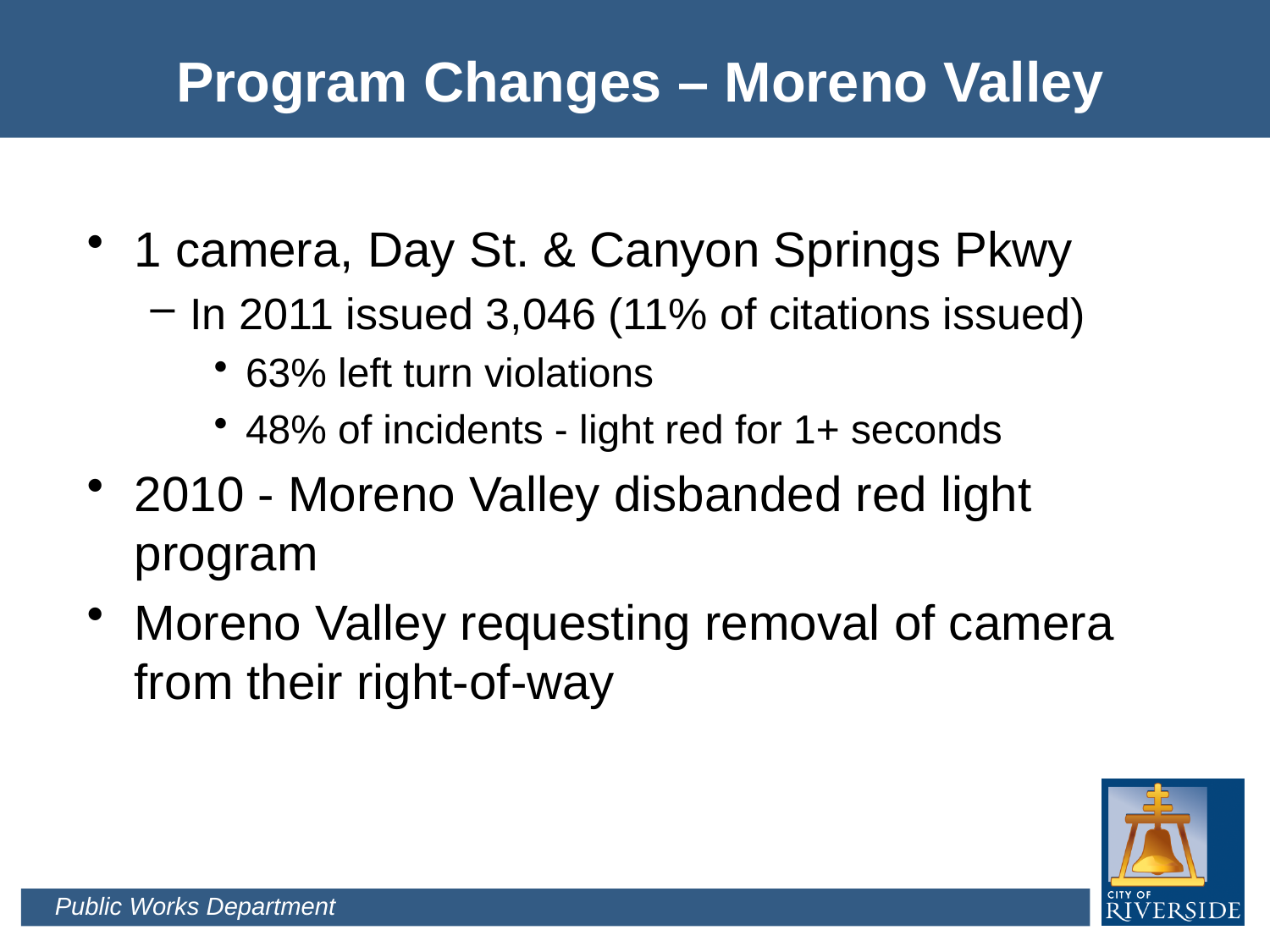

# Program Changes – Moreno Valley
1 camera, Day St. & Canyon Springs Pkwy
In 2011 issued 3,046 (11% of citations issued)
63% left turn violations
48% of incidents - light red for 1+ seconds
2010 - Moreno Valley disbanded red light program
Moreno Valley requesting removal of camera from their right-of-way